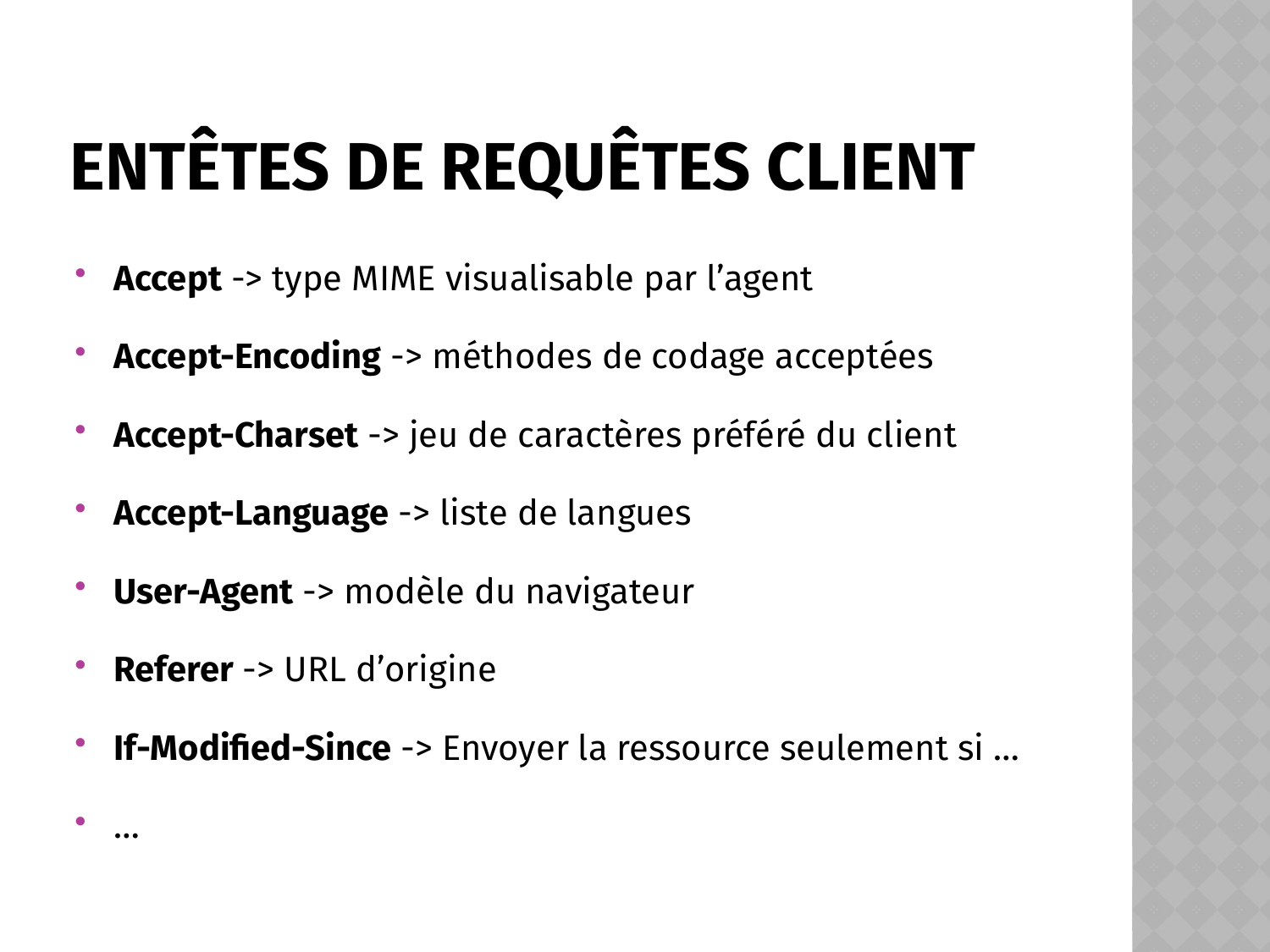

# Entêtes de requêtes client
Accept -> type MIME visualisable par l’agent
Accept-Encoding -> méthodes de codage acceptées
Accept-Charset -> jeu de caractères préféré du client
Accept-Language -> liste de langues
User-Agent -> modèle du navigateur
Referer -> URL d’origine
If-Modified-Since -> Envoyer la ressource seulement si …
…